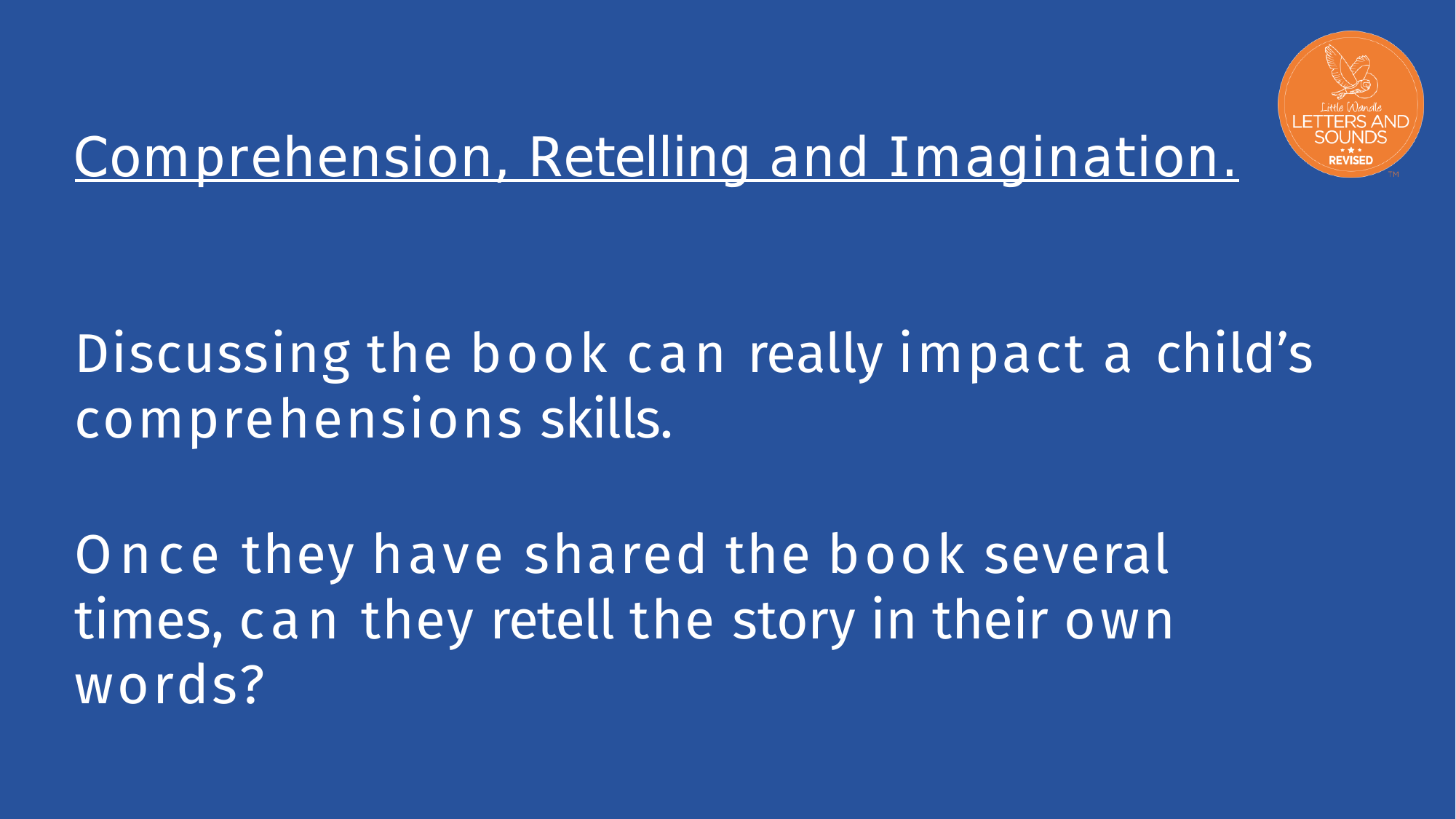

Comprehension, Retelling and Imagination.

Discussing the book can really impact a child’s
comprehensions skills.

Once they have shared the book several times, can they retell the story in their own words?